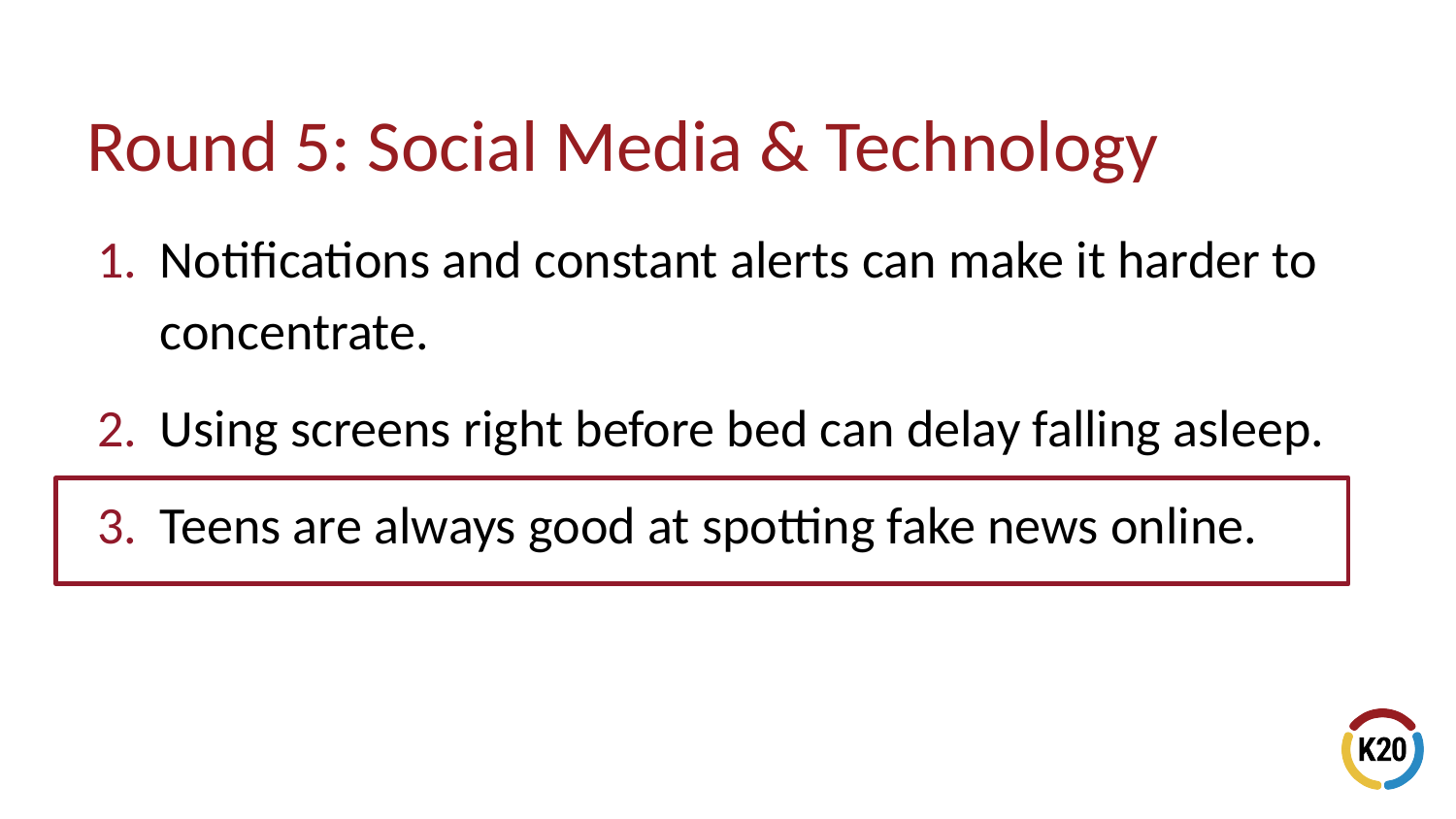

# Round 5: Social Media & Technology
Notifications and constant alerts can make it harder to concentrate.
Using screens right before bed can delay falling asleep.
Teens are always good at spotting fake news online.